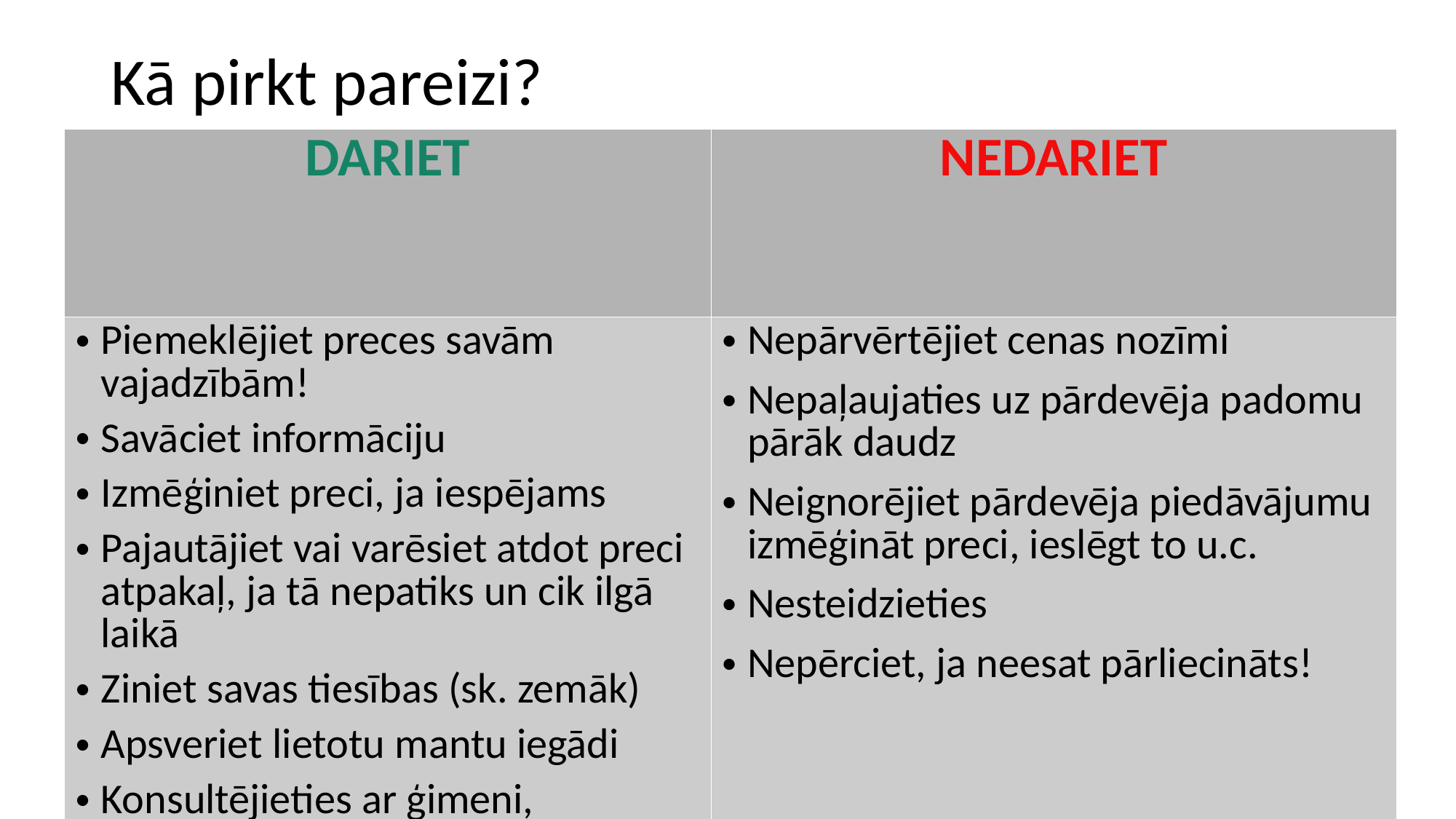

Kā pirkt pareizi?
| DARIET | NEDARIET |
| --- | --- |
| Piemeklējiet preces savām vajadzībām! Savāciet informāciju Izmēģiniet preci, ja iespējams Pajautājiet vai varēsiet atdot preci atpakaļ, ja tā nepatiks un cik ilgā laikā Ziniet savas tiesības (sk. zemāk) Apsveriet lietotu mantu iegādi Konsultējieties ar ģimeni, draugiem | Nepārvērtējiet cenas nozīmi Nepaļaujaties uz pārdevēja padomu pārāk daudz Neignorējiet pārdevēja piedāvājumu izmēģināt preci, ieslēgt to u.c. Nesteidzieties Nepērciet, ja neesat pārliecināts! |
13